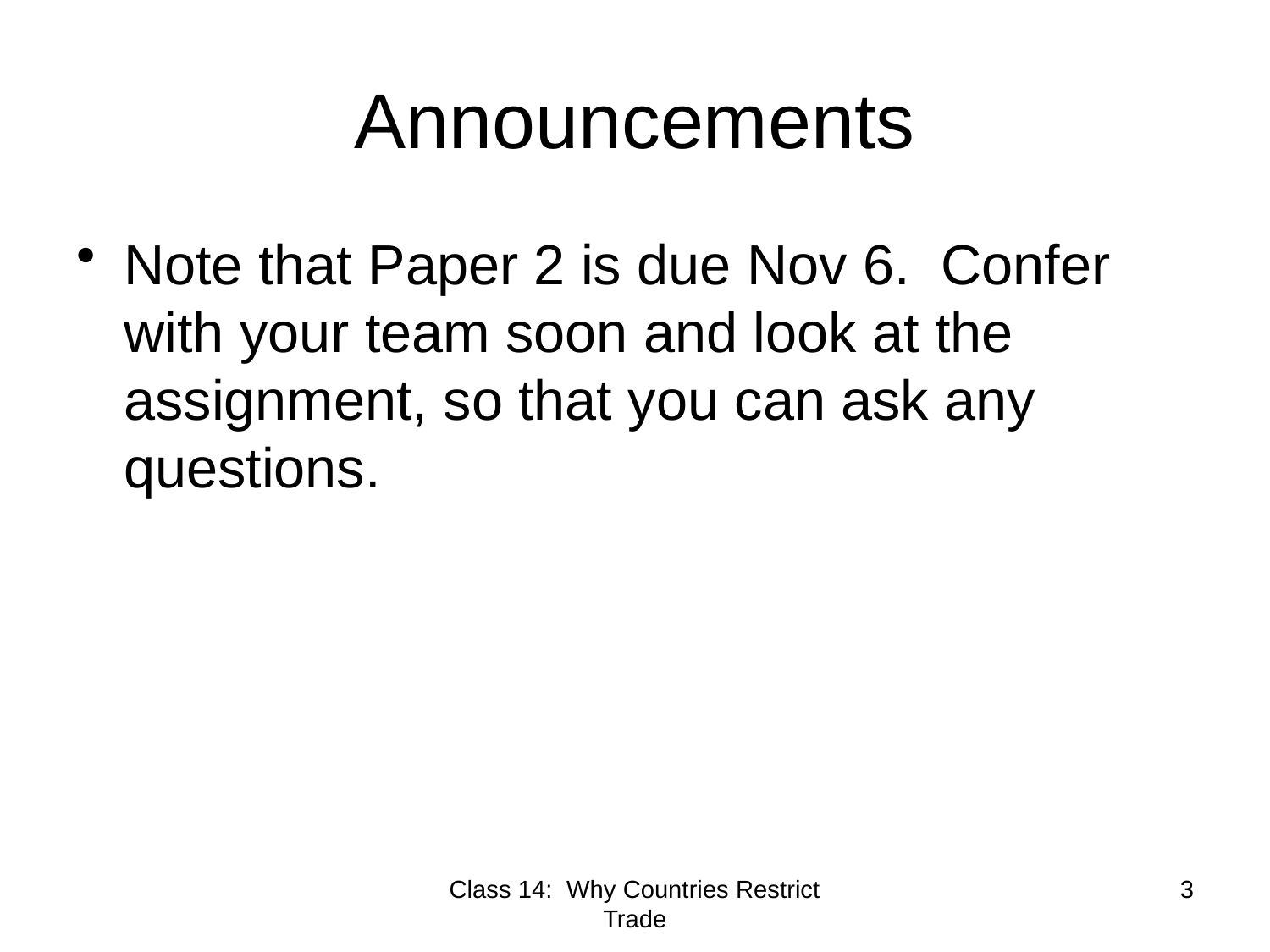

# Announcements
Note that Paper 2 is due Nov 6.  Confer with your team soon and look at the assignment, so that you can ask any questions.
Class 14:  Why Countries Restrict Trade
3